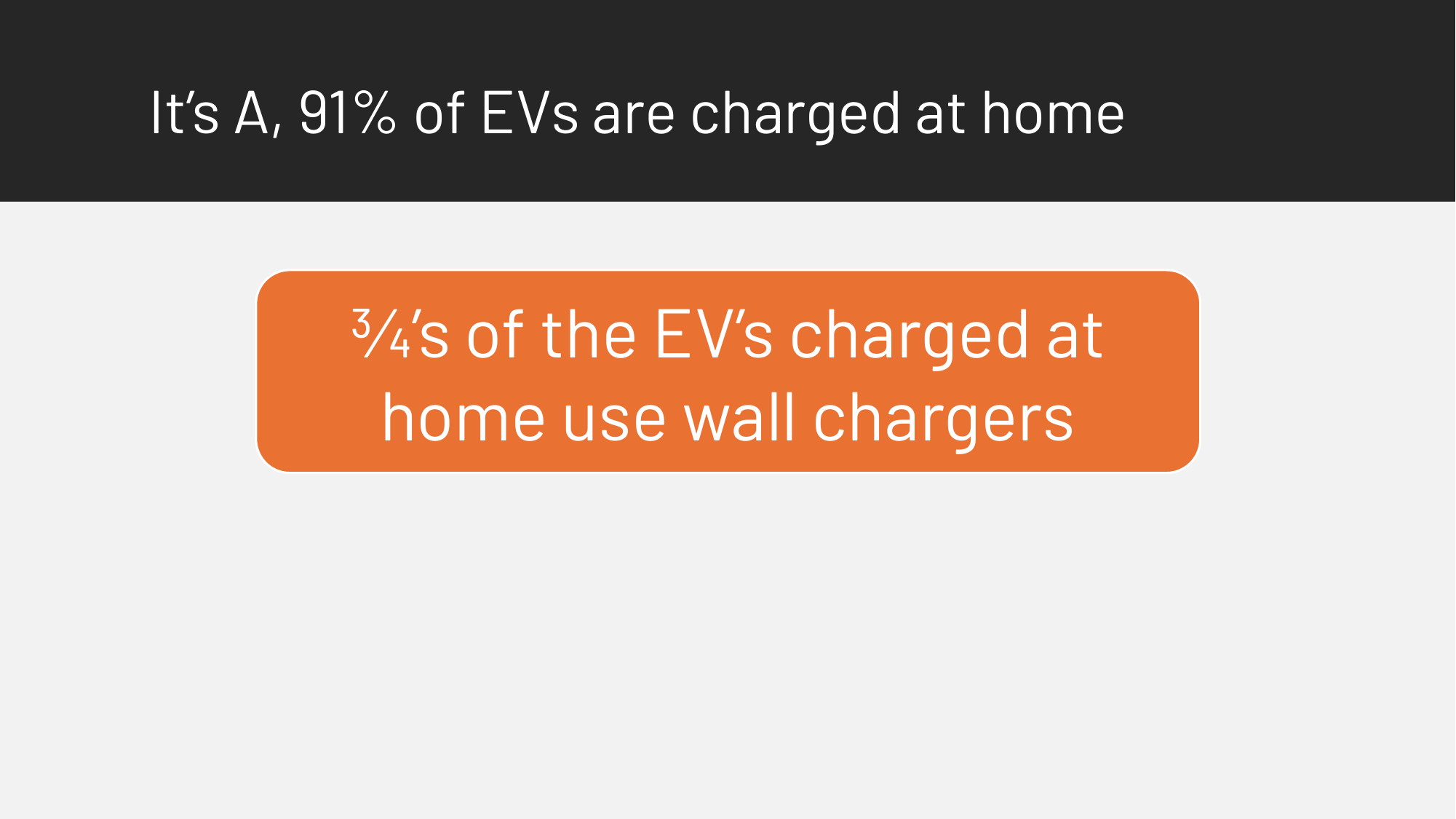

# It’s A, 91% of EVs are charged at home

¾’s of the EV’s charged at home use wall chargers